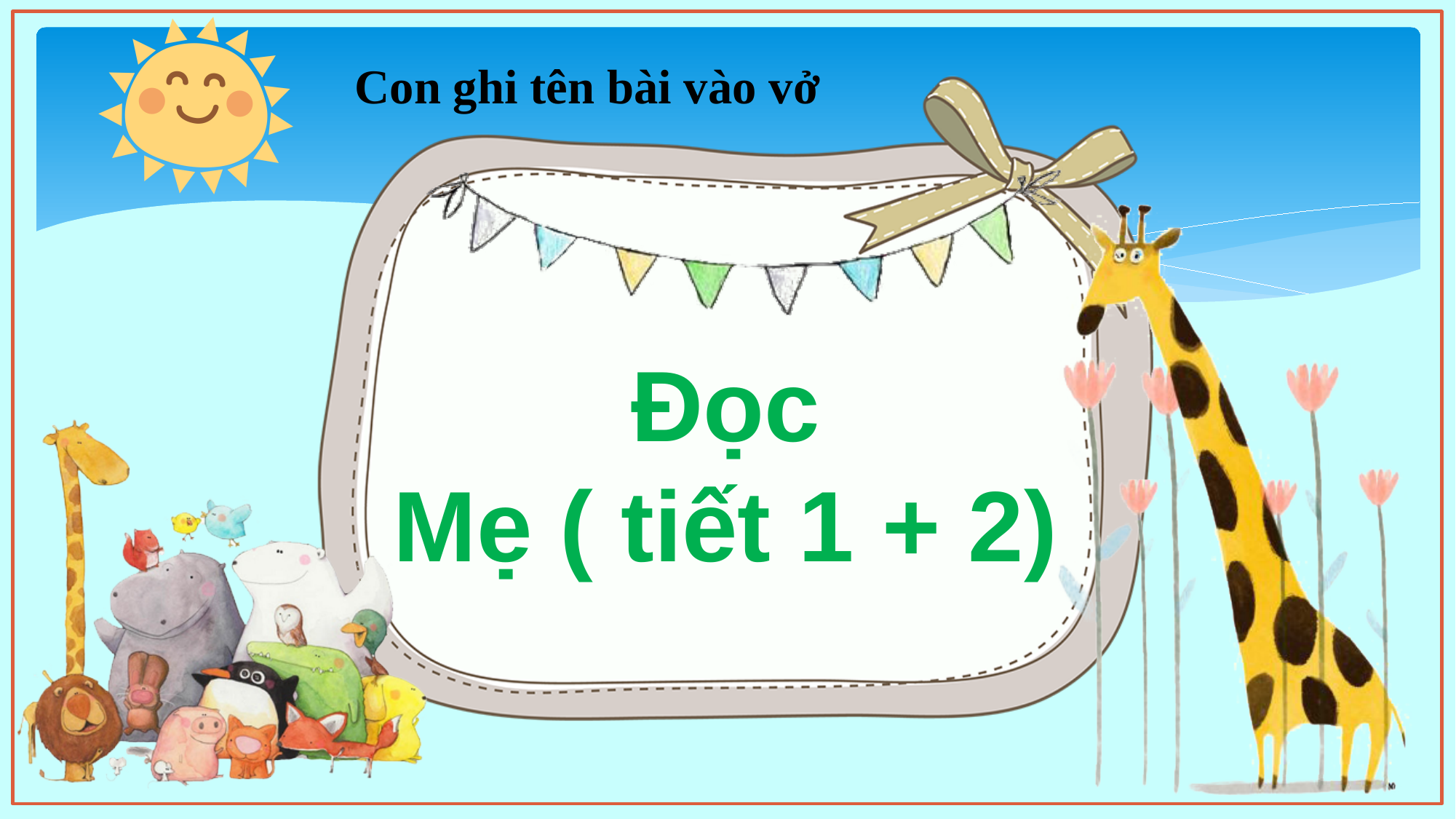

Con ghi tên bài vào vở
Đọc
Mẹ ( tiết 1 + 2)